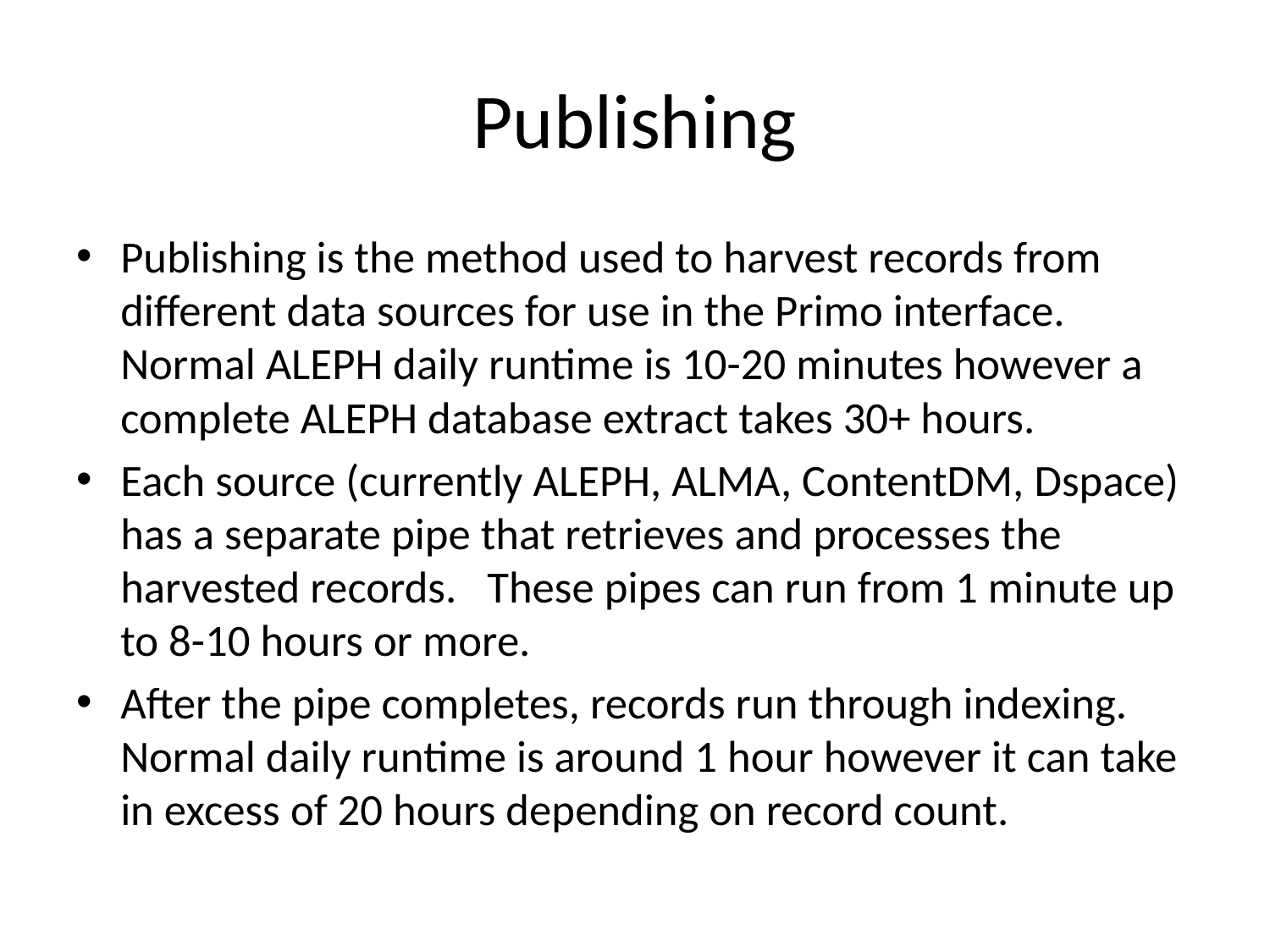

# Publishing
Publishing is the method used to harvest records from different data sources for use in the Primo interface. Normal ALEPH daily runtime is 10-20 minutes however a complete ALEPH database extract takes 30+ hours.
Each source (currently ALEPH, ALMA, ContentDM, Dspace) has a separate pipe that retrieves and processes the harvested records.   These pipes can run from 1 minute up to 8-10 hours or more.
After the pipe completes, records run through indexing.  Normal daily runtime is around 1 hour however it can take in excess of 20 hours depending on record count.